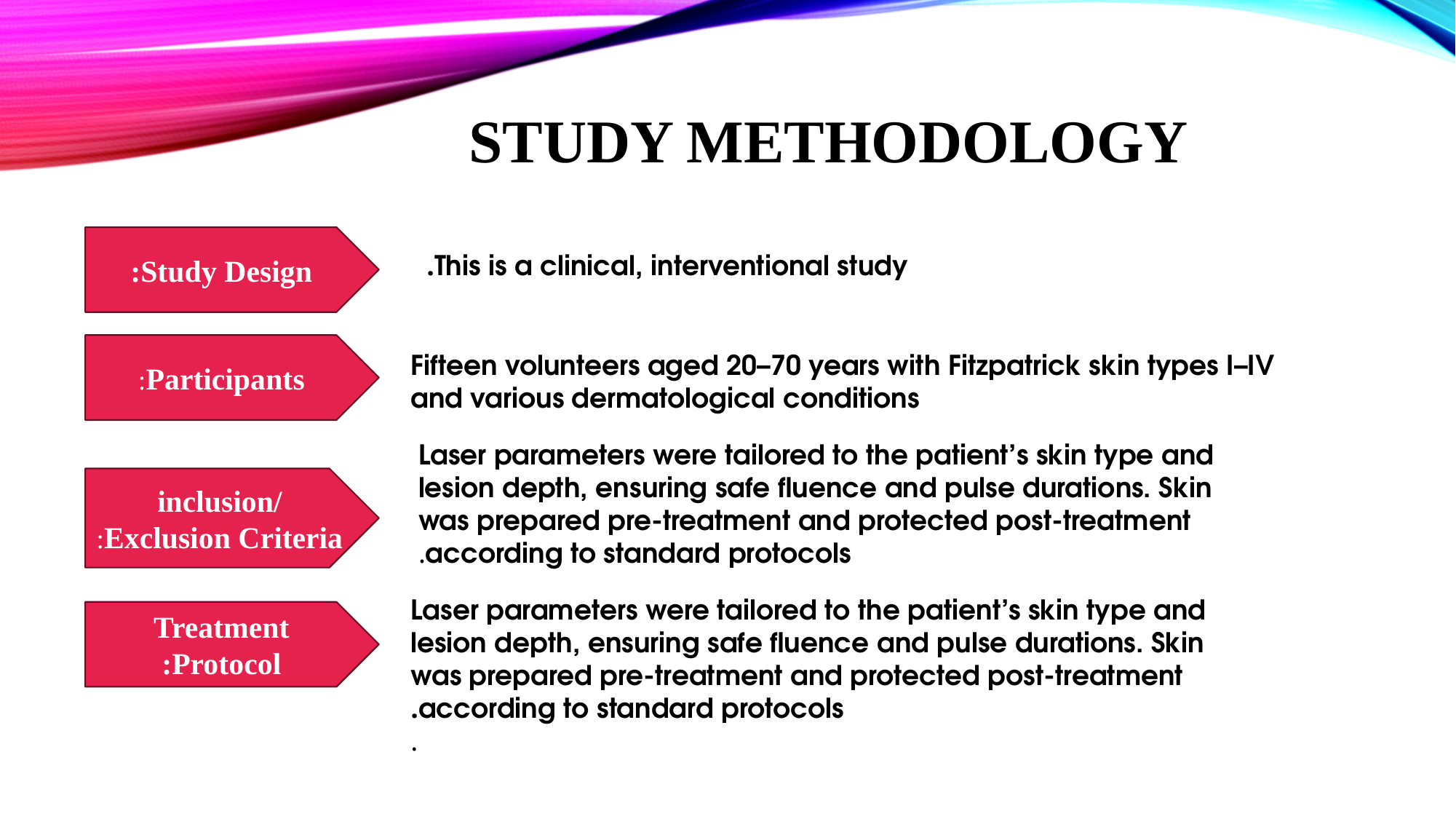

Study Methodology
Study Design:
This is a clinical, interventional study.
Participants:
Fifteen volunteers aged 20–70 years with Fitzpatrick skin types I–IV and various dermatological conditions
Laser parameters were tailored to the patient’s skin type and lesion depth, ensuring safe fluence and pulse durations. Skin was prepared pre-treatment and protected post-treatment according to standard protocols.
inclusion/Exclusion Criteria:
Laser parameters were tailored to the patient’s skin type and lesion depth, ensuring safe fluence and pulse durations. Skin was prepared pre-treatment and protected post-treatment according to standard protocols.
.
Treatment Protocol: